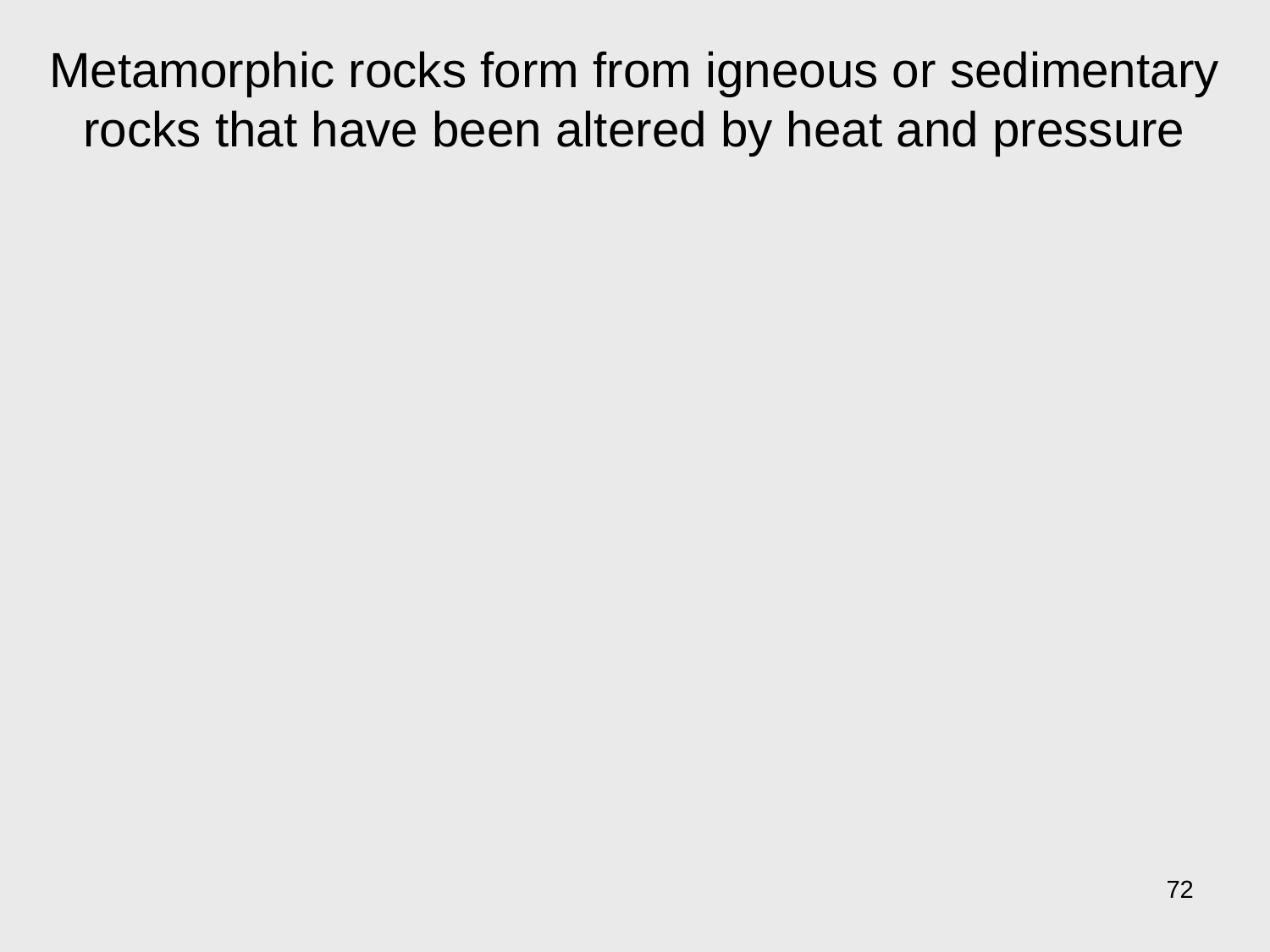

# Metamorphic rocks form from igneous or sedimentary rocks that have been altered by heat and pressure
72